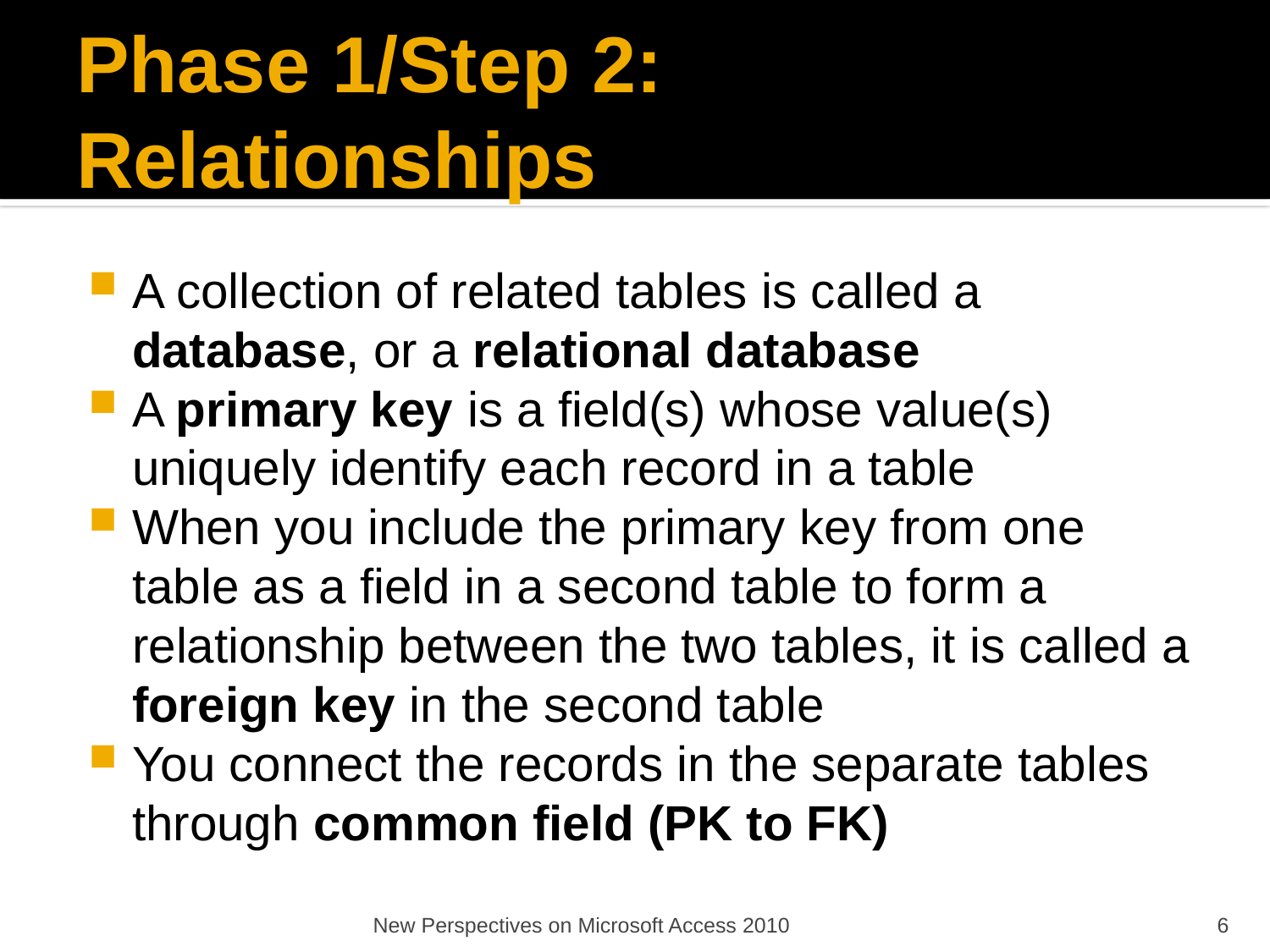

# Phase 1/Step 2: Relationships
A collection of related tables is called a database, or a relational database
A primary key is a field(s) whose value(s) uniquely identify each record in a table
When you include the primary key from one table as a field in a second table to form a relationship between the two tables, it is called a foreign key in the second table
You connect the records in the separate tables through common field (PK to FK)

New Perspectives on Microsoft Access 2010
6